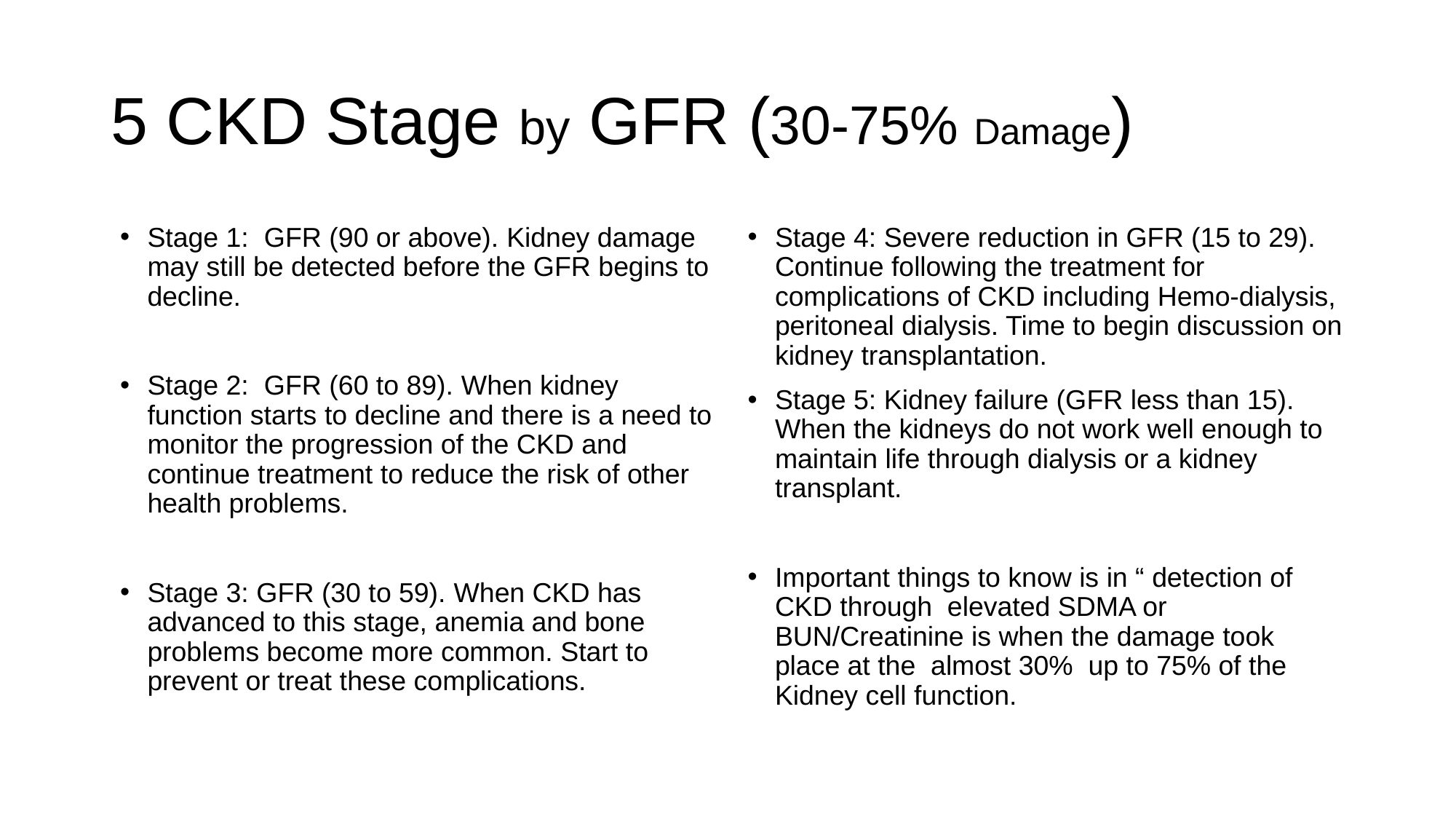

# 5 CKD Stage by GFR (30-75% Damage)
Stage 1:  GFR (90 or above). Kidney damage may still be detected before the GFR begins to decline.

Stage 2:  GFR (60 to 89). When kidney function starts to decline and there is a need to monitor the progression of the CKD and continue treatment to reduce the risk of other health problems.

Stage 3: GFR (30 to 59). When CKD has advanced to this stage, anemia and bone problems become more common. Start to prevent or treat these complications.

Stage 4: Severe reduction in GFR (15 to 29). Continue following the treatment for complications of CKD including Hemo-dialysis, peritoneal dialysis. Time to begin discussion on kidney transplantation.
Stage 5: Kidney failure (GFR less than 15). When the kidneys do not work well enough to maintain life through dialysis or a kidney transplant.

Important things to know is in “ detection of CKD through  elevated SDMA or BUN/Creatinine is when the damage took place at the  almost 30%  up to 75% of the Kidney cell function.